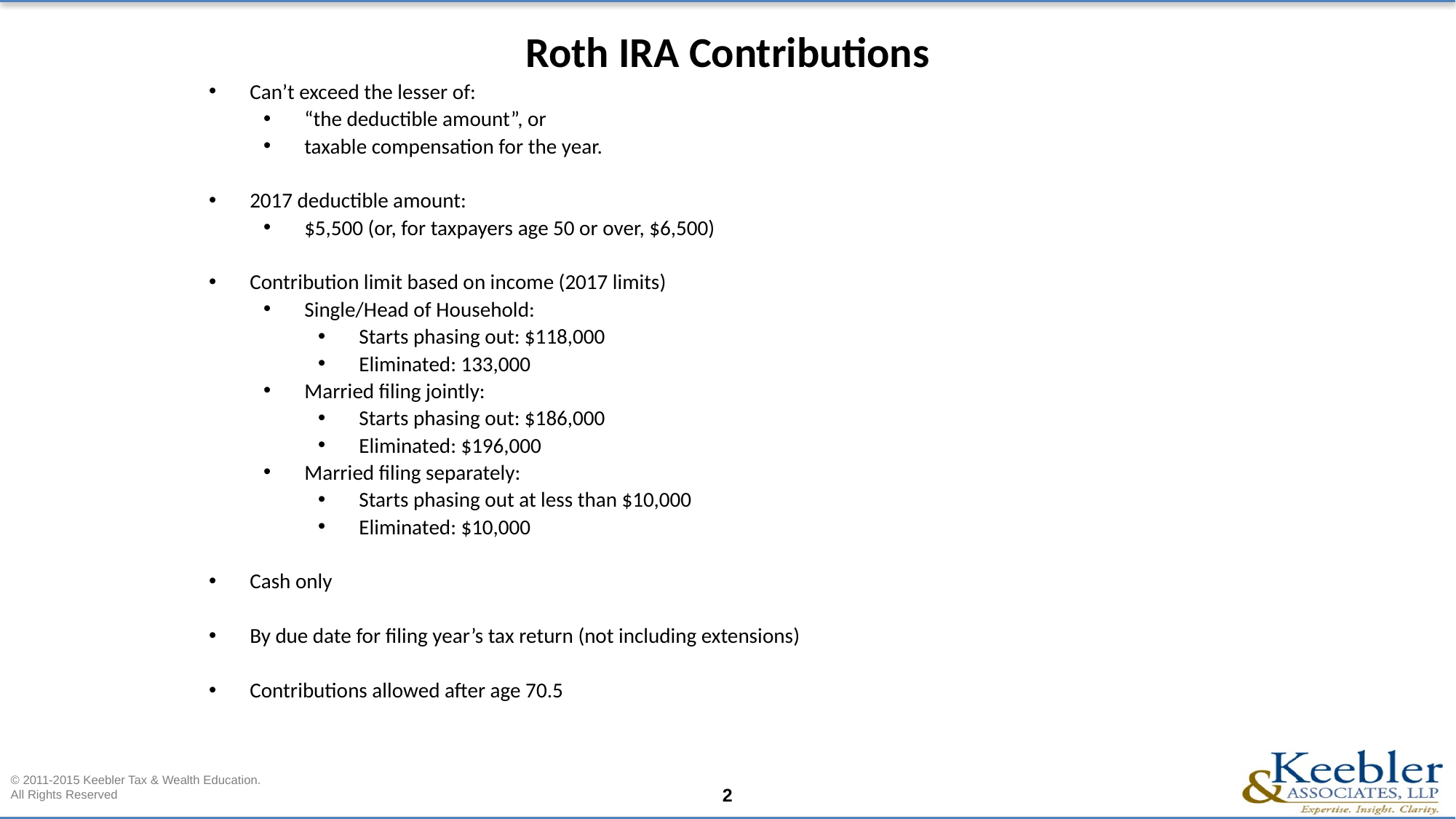

Roth IRA Contributions
Can’t exceed the lesser of:
“the deductible amount”, or
taxable compensation for the year.

2017 deductible amount:
$5,500 (or, for taxpayers age 50 or over, $6,500)

Contribution limit based on income (2017 limits)
Single/Head of Household:
Starts phasing out: $118,000
Eliminated: 133,000
Married filing jointly:
Starts phasing out: $186,000
Eliminated: $196,000
Married filing separately:
Starts phasing out at less than $10,000
Eliminated: $10,000

Cash only

By due date for filing year’s tax return (not including extensions)

Contributions allowed after age 70.5